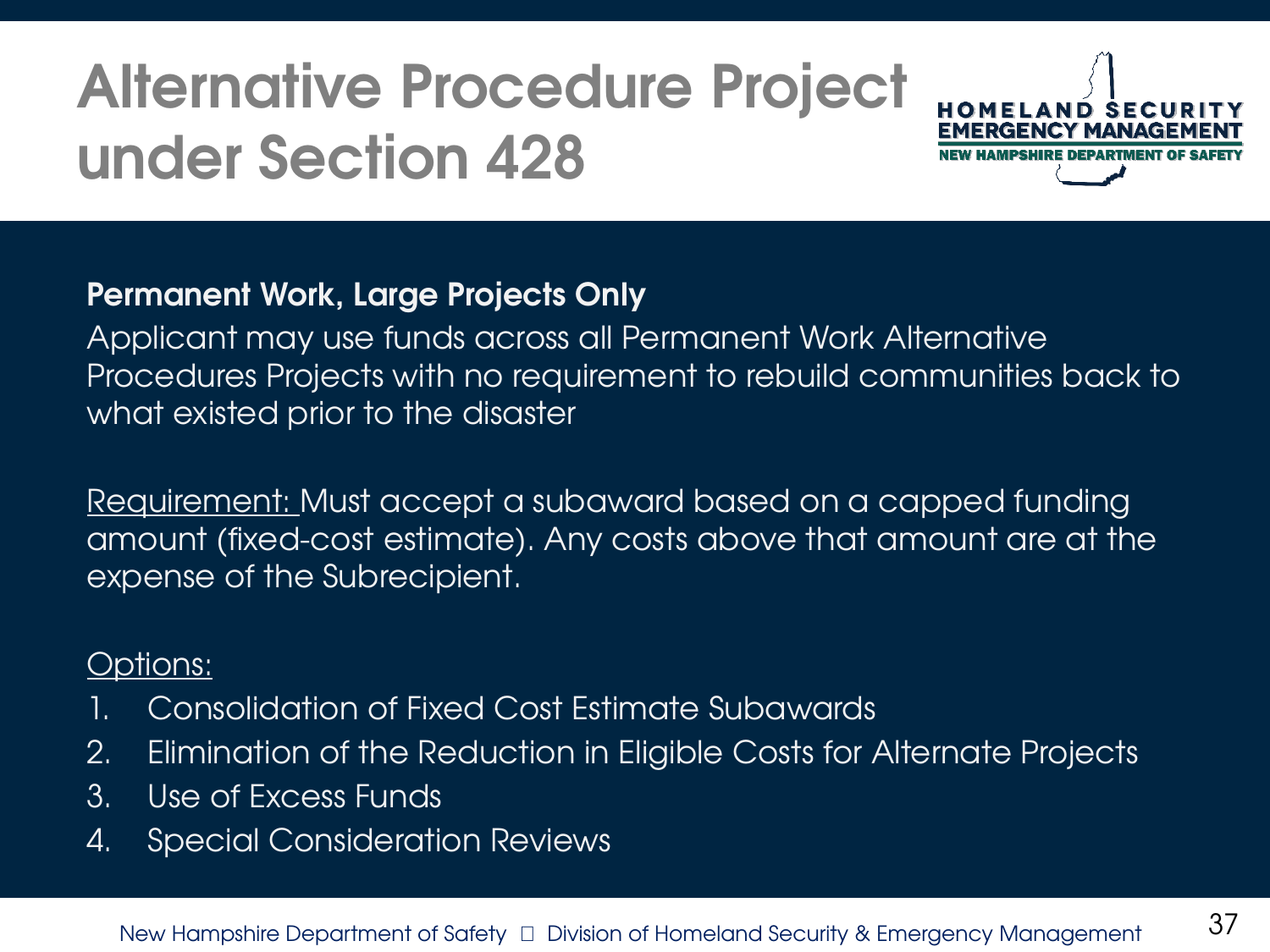

# Alternative Procedure Project under Section 428
Permanent Work, Large Projects Only
Applicant may use funds across all Permanent Work Alternative Procedures Projects with no requirement to rebuild communities back to what existed prior to the disaster

Requirement: Must accept a subaward based on a capped funding amount (fixed-cost estimate). Any costs above that amount are at the expense of the Subrecipient.

Options:
Consolidation of Fixed Cost Estimate Subawards
Elimination of the Reduction in Eligible Costs for Alternate Projects
Use of Excess Funds
Special Consideration Reviews